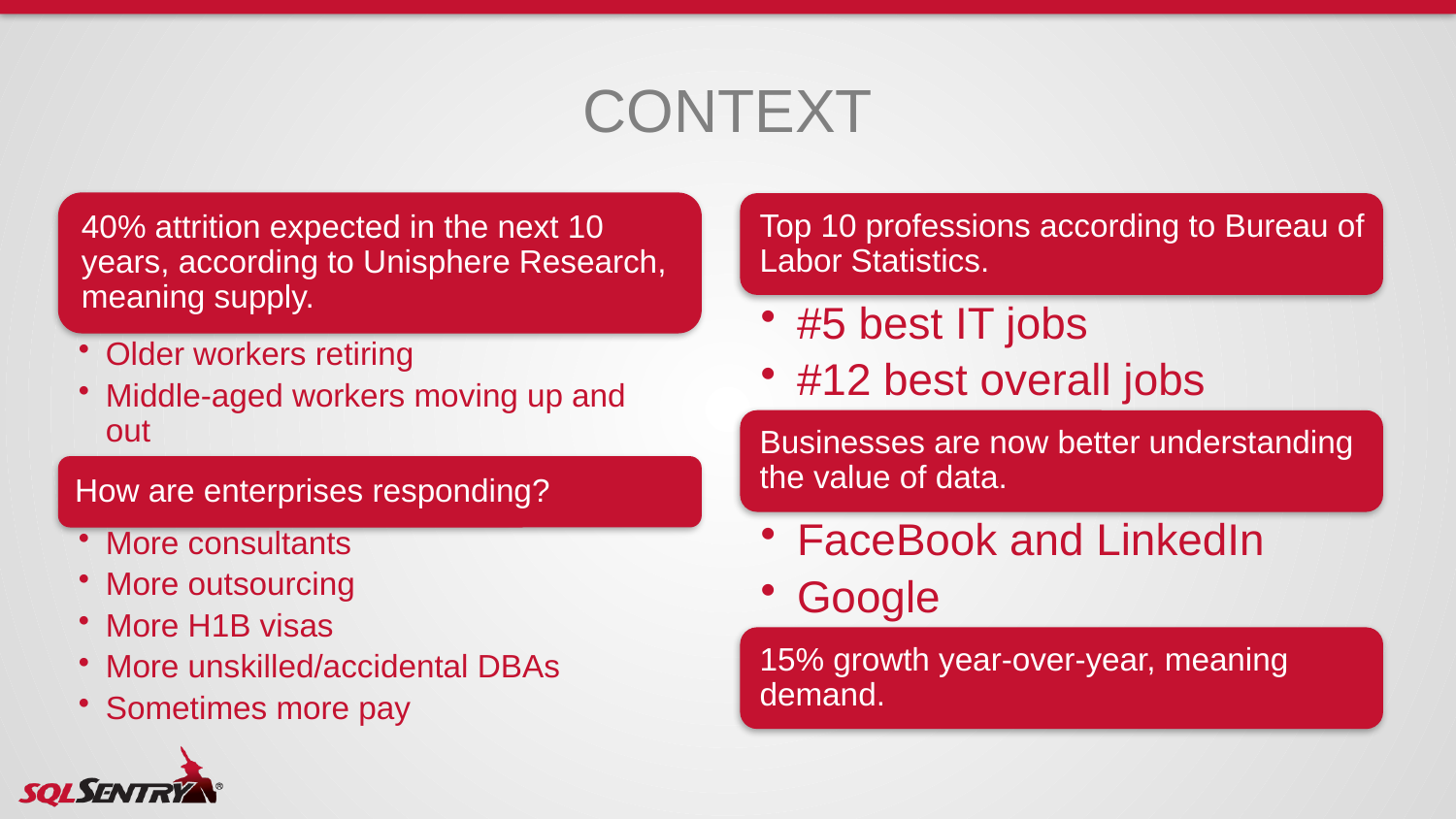

# Context
40% attrition expected in the next 10 years, according to Unisphere Research, meaning supply.
Older workers retiring
Middle-aged workers moving up and out
How are enterprises responding?
More consultants
More outsourcing
More H1B visas
More unskilled/accidental DBAs
Sometimes more pay
Top 10 professions according to Bureau of Labor Statistics.
#5 best IT jobs
#12 best overall jobs
Businesses are now better understanding the value of data.
FaceBook and LinkedIn
Google
15% growth year-over-year, meaning demand.